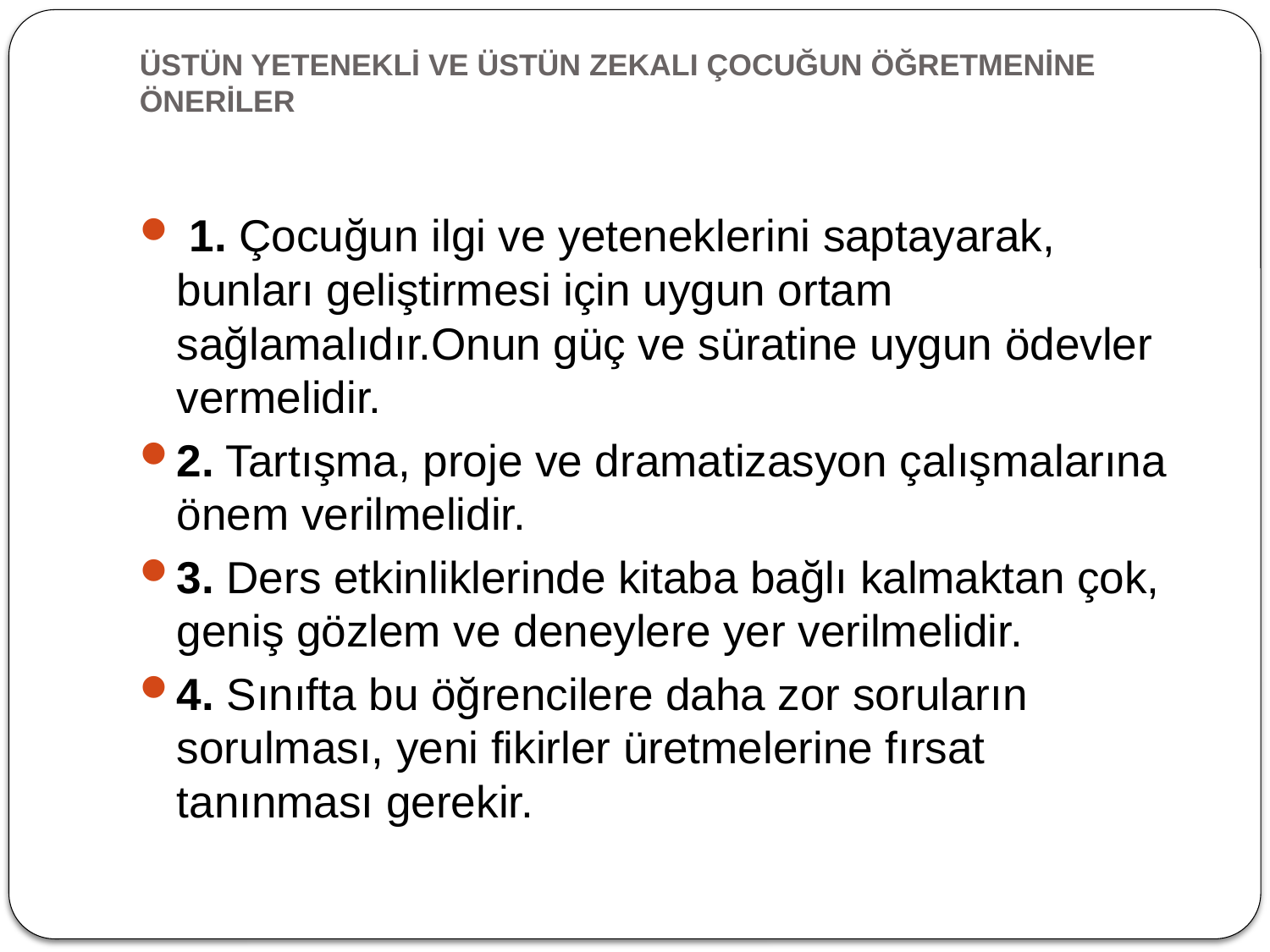

# ÜSTÜN YETENEKLİ VE ÜSTÜN ZEKALI ÇOCUĞUN ÖĞRETMENİNE ÖNERİLER
 1. Çocuğun ilgi ve yeteneklerini saptayarak, bunları geliştirmesi için uygun ortam sağlamalıdır.Onun güç ve süratine uygun ödevler vermelidir.
2. Tartışma, proje ve dramatizasyon çalışmalarına önem verilmelidir.
3. Ders etkinliklerinde kitaba bağlı kalmaktan çok, geniş gözlem ve deneylere yer verilmelidir.
4. Sınıfta bu öğrencilere daha zor soruların sorulması, yeni fikirler üretmelerine fırsat tanınması gerekir.